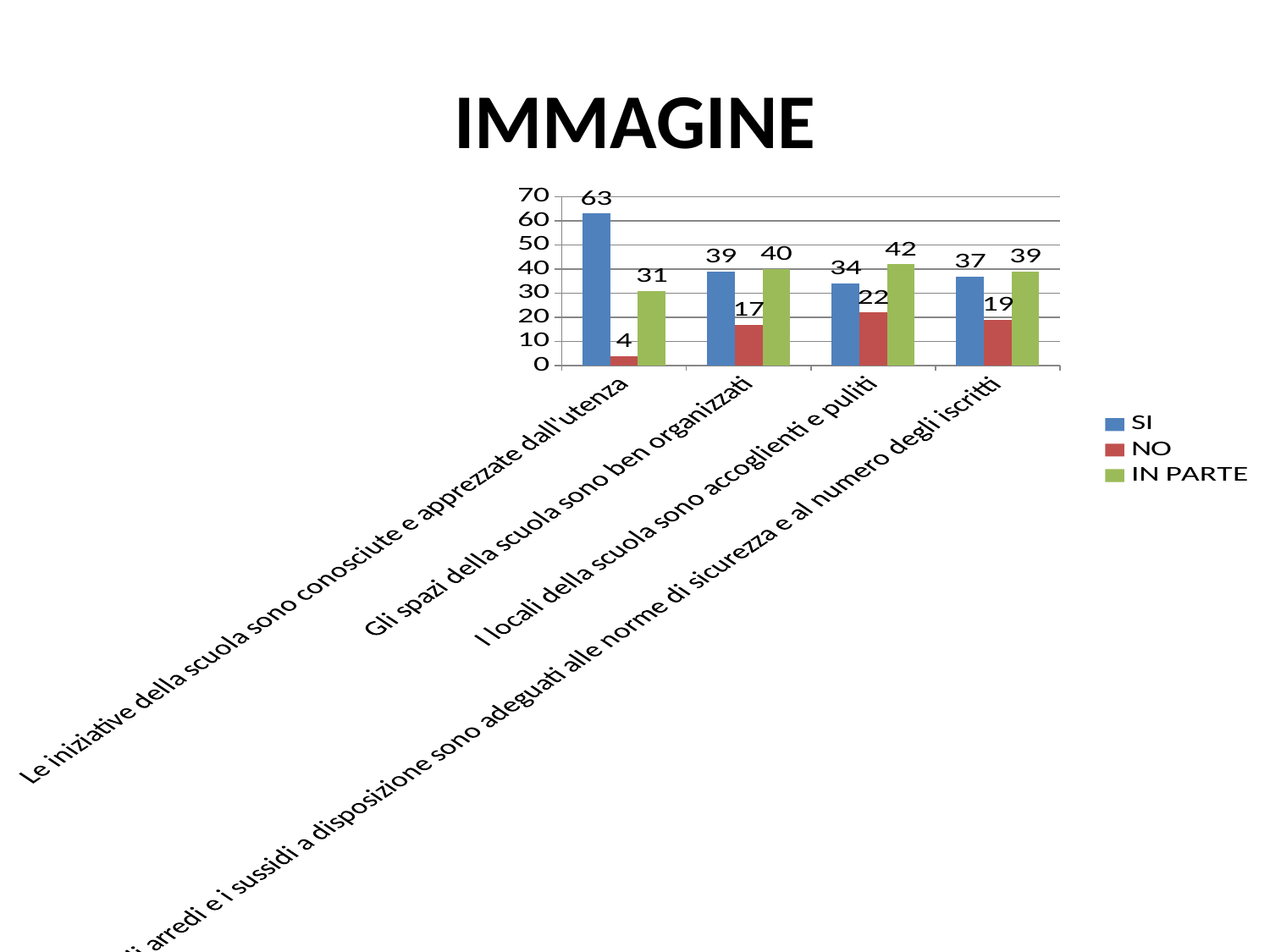

# IMMAGINE

### Chart

| Category | SI | NO | IN PARTE |
|---|---|---|---|
| Le iniziative della scuola sono conosciute e apprezzate dall'utenza | 63.0 | 4.0 | 31.0 |
| Gli spazi della scuola sono ben organizzati | 39.0 | 17.0 | 40.0 |
| I locali della scuola sono accoglienti e puliti | 34.0 | 22.0 | 42.0 |
| Gli arredi e i sussidi a disposizione sono adeguati alle norme di sicurezza e al numero degli iscritti | 37.0 | 19.0 | 39.0 |